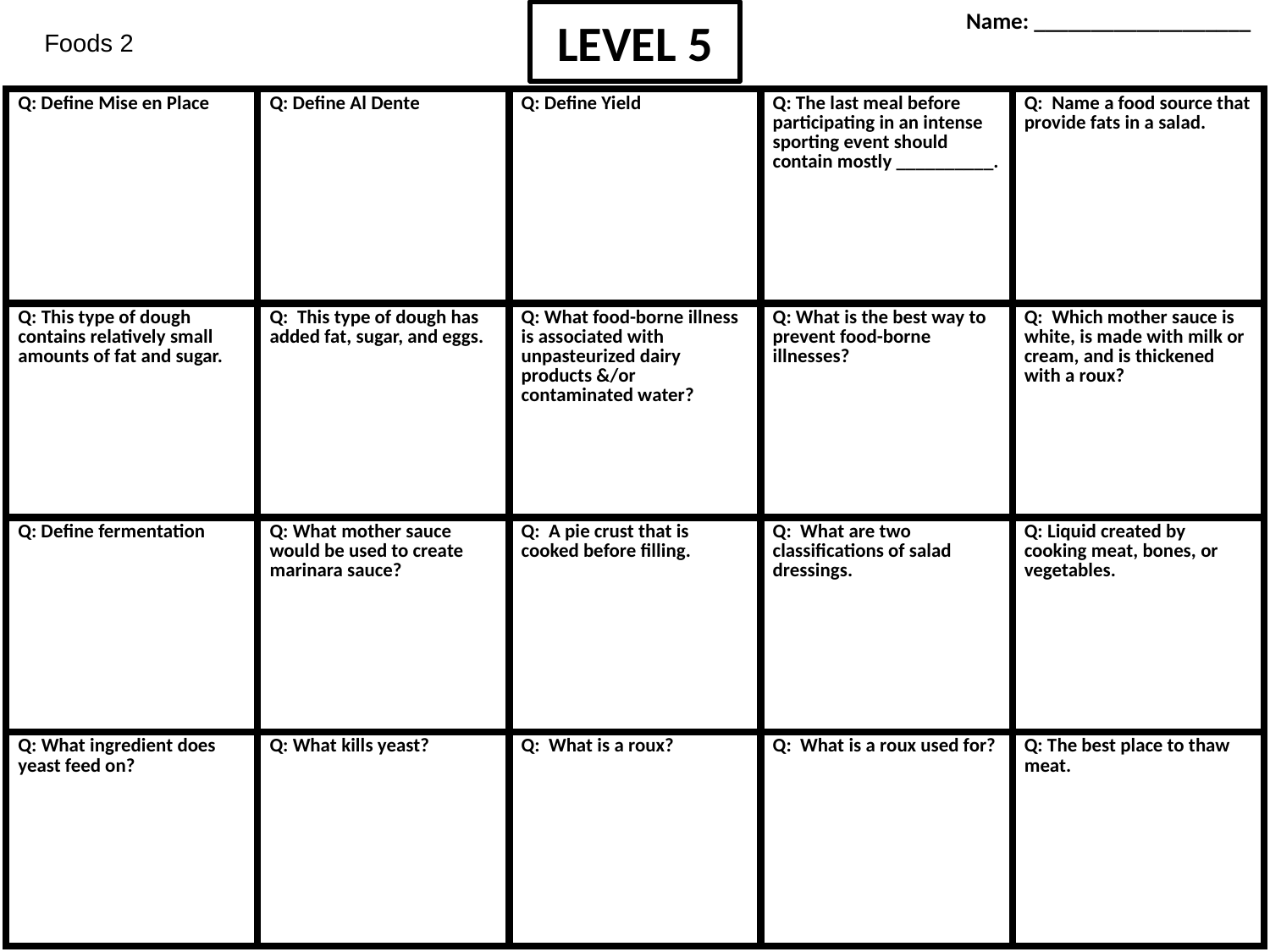

Name: ___________________
# LEVEL 5
Foods 2
| Q: Define Mise en Place | Q: Define Al Dente | Q: Define Yield | Q: The last meal before participating in an intense sporting event should contain mostly \_\_\_\_\_\_\_\_\_\_. | Q: Name a food source that provide fats in a salad. |
| --- | --- | --- | --- | --- |
| Q: This type of dough contains relatively small amounts of fat and sugar. | Q: This type of dough has added fat, sugar, and eggs. | Q: What food-borne illness is associated with unpasteurized dairy products &/or contaminated water? | Q: What is the best way to prevent food-borne illnesses? | Q: Which mother sauce is white, is made with milk or cream, and is thickened with a roux? |
| Q: Define fermentation | Q: What mother sauce would be used to create marinara sauce? | Q: A pie crust that is cooked before filling. | Q: What are two classifications of salad dressings. | Q: Liquid created by cooking meat, bones, or vegetables. |
| Q: What ingredient does yeast feed on? | Q: What kills yeast? | Q: What is a roux? | Q: What is a roux used for? | Q: The best place to thaw meat. |